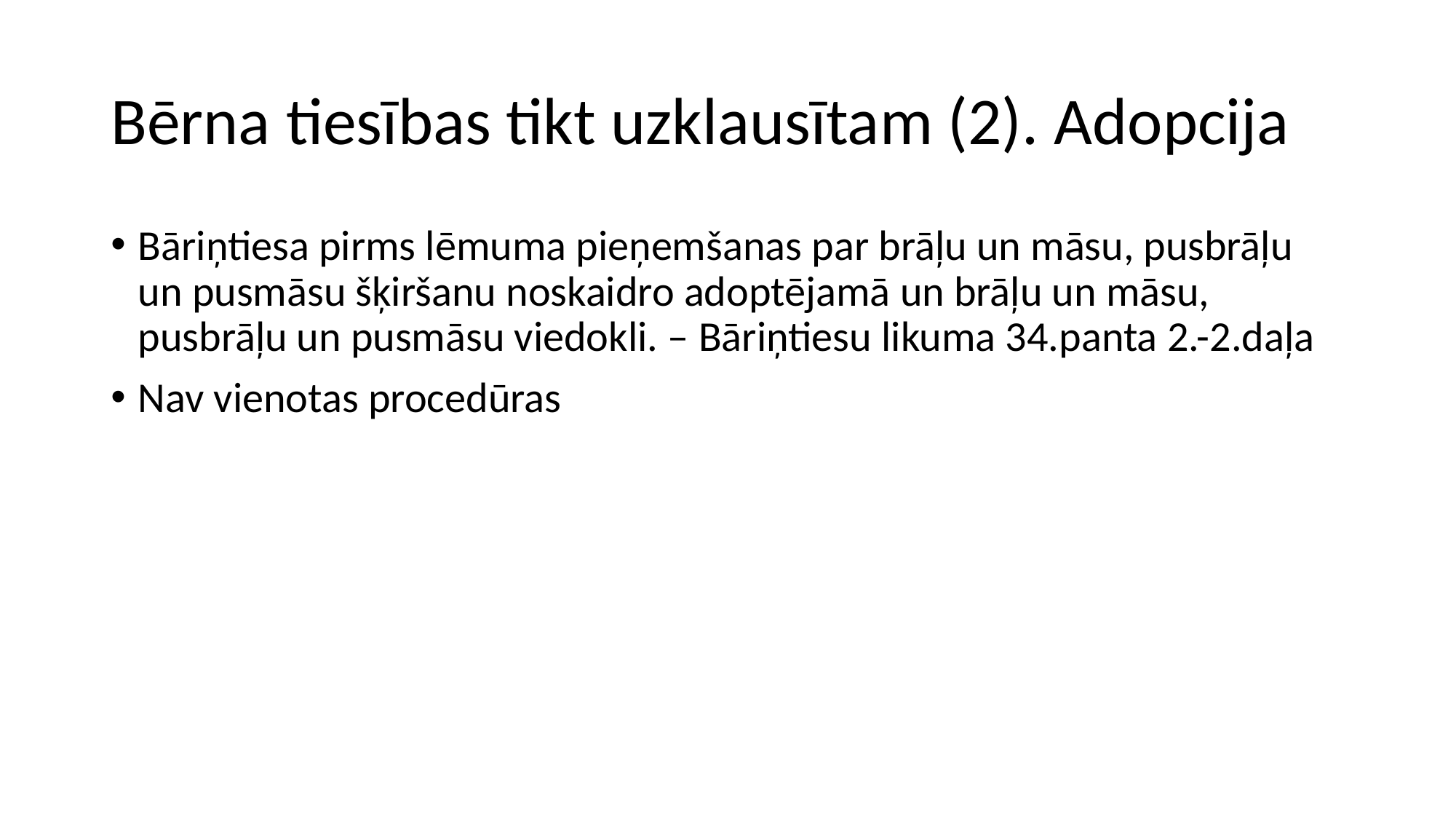

# Bērna tiesības tikt uzklausītam (2). Adopcija
Bāriņtiesa pirms lēmuma pieņemšanas par brāļu un māsu, pusbrāļu un pusmāsu šķiršanu noskaidro adoptējamā un brāļu un māsu, pusbrāļu un pusmāsu viedokli. – Bāriņtiesu likuma 34.panta 2.-2.daļa
Nav vienotas procedūras